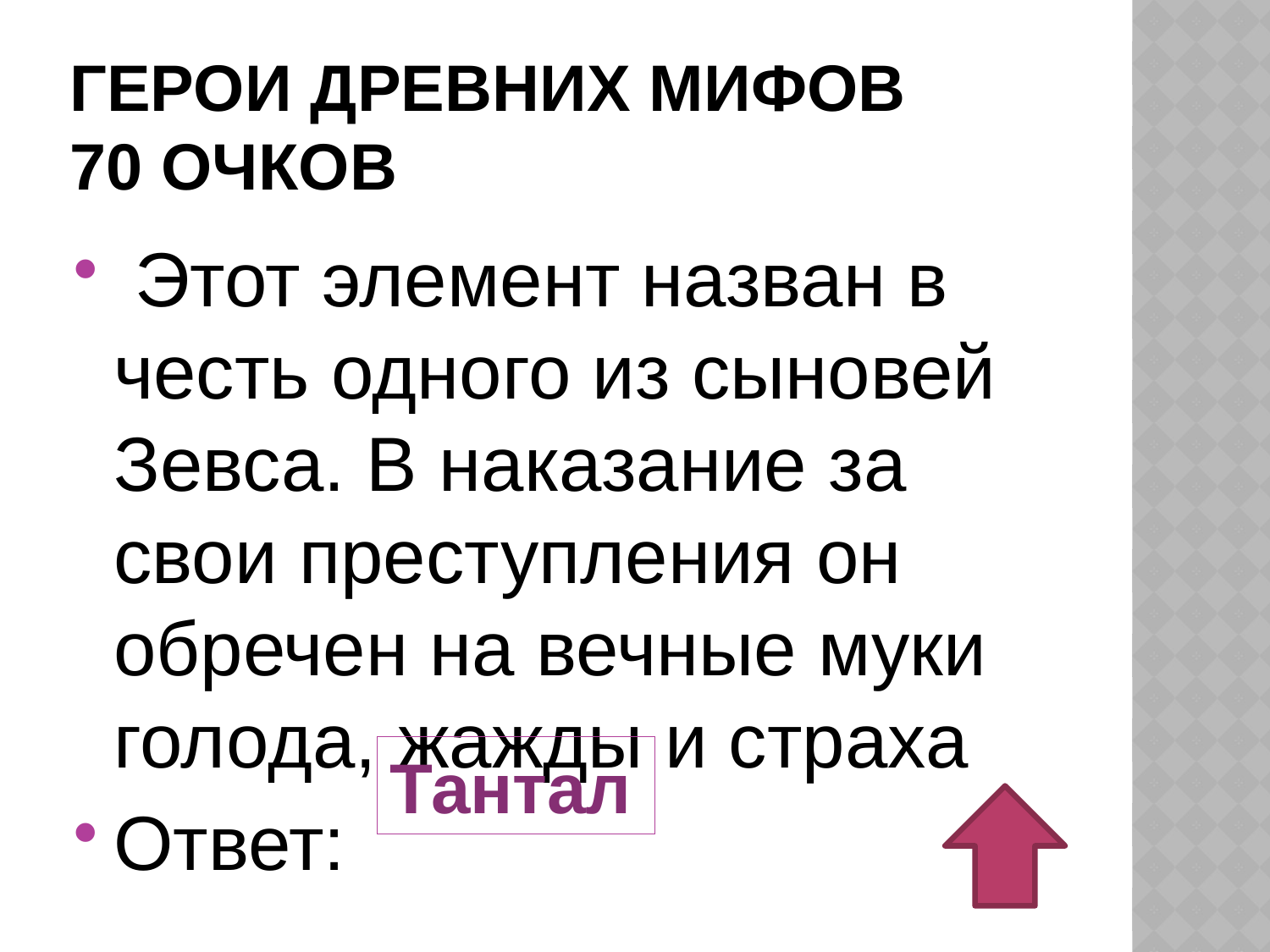

# Герои древних мифов 70 очков
 Этот элемент назван в честь одного из сыновей Зевса. В наказание за свои преступления он обречен на вечные муки голода, жажды и страха
Ответ:
Тантал